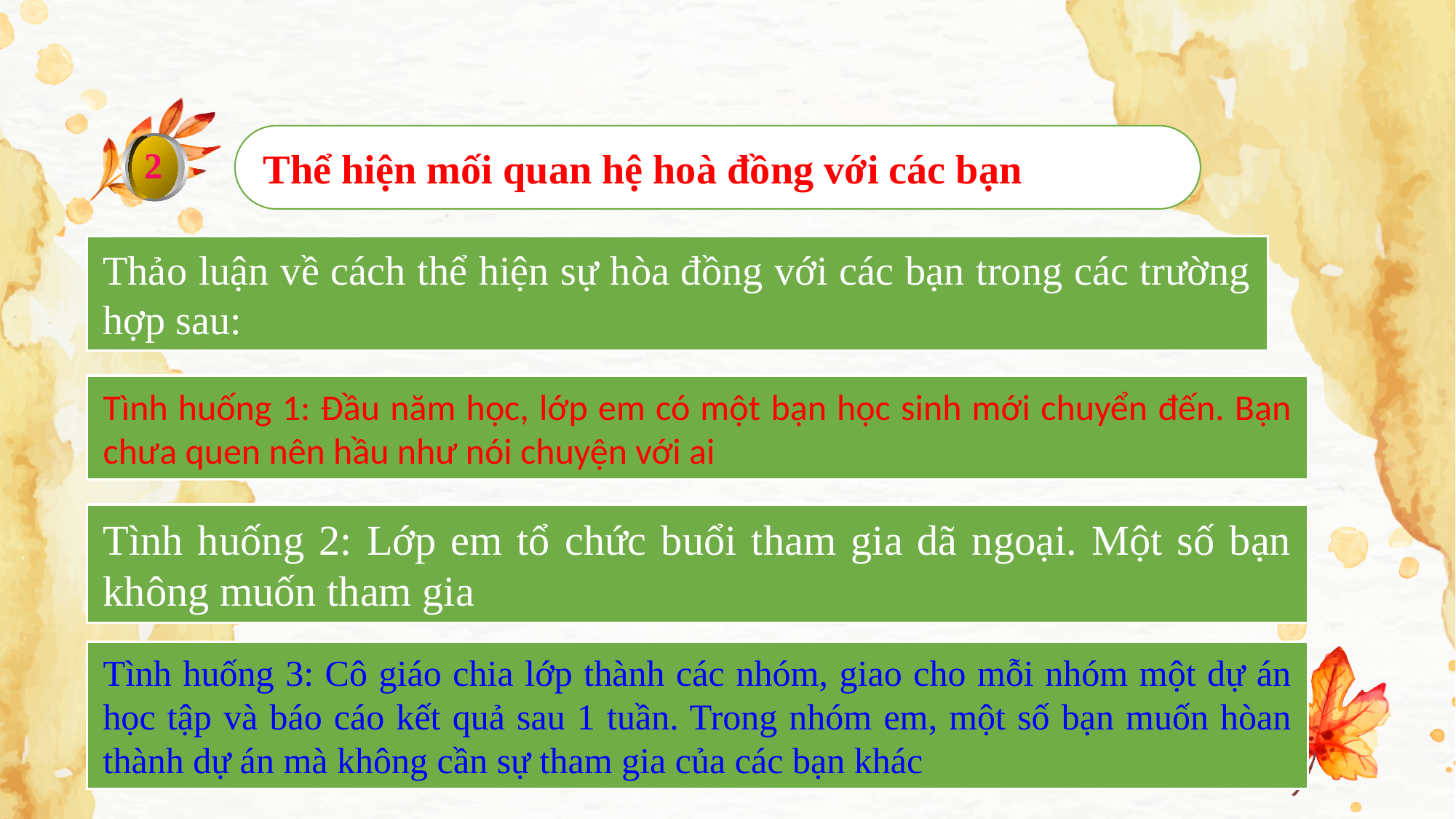

Thể hiện mối quan hệ hoà đồng với các bạn

2
Thảo luận về cách thể hiện sự hòa đồng với các bạn trong các trường hợp sau:
Tình huống 1: Đầu năm học, lớp em có một bạn học sinh mới chuyển đến. Bạn chưa quen nên hầu như nói chuyện với ai
Tình huống 2: Lớp em tổ chức buổi tham gia dã ngoại. Một số bạn không muốn tham gia
Tình huống 3: Cô giáo chia lớp thành các nhóm, giao cho mỗi nhóm một dự án học tập và báo cáo kết quả sau 1 tuần. Trong nhóm em, một số bạn muốn hòan thành dự án mà không cần sự tham gia của các bạn khác